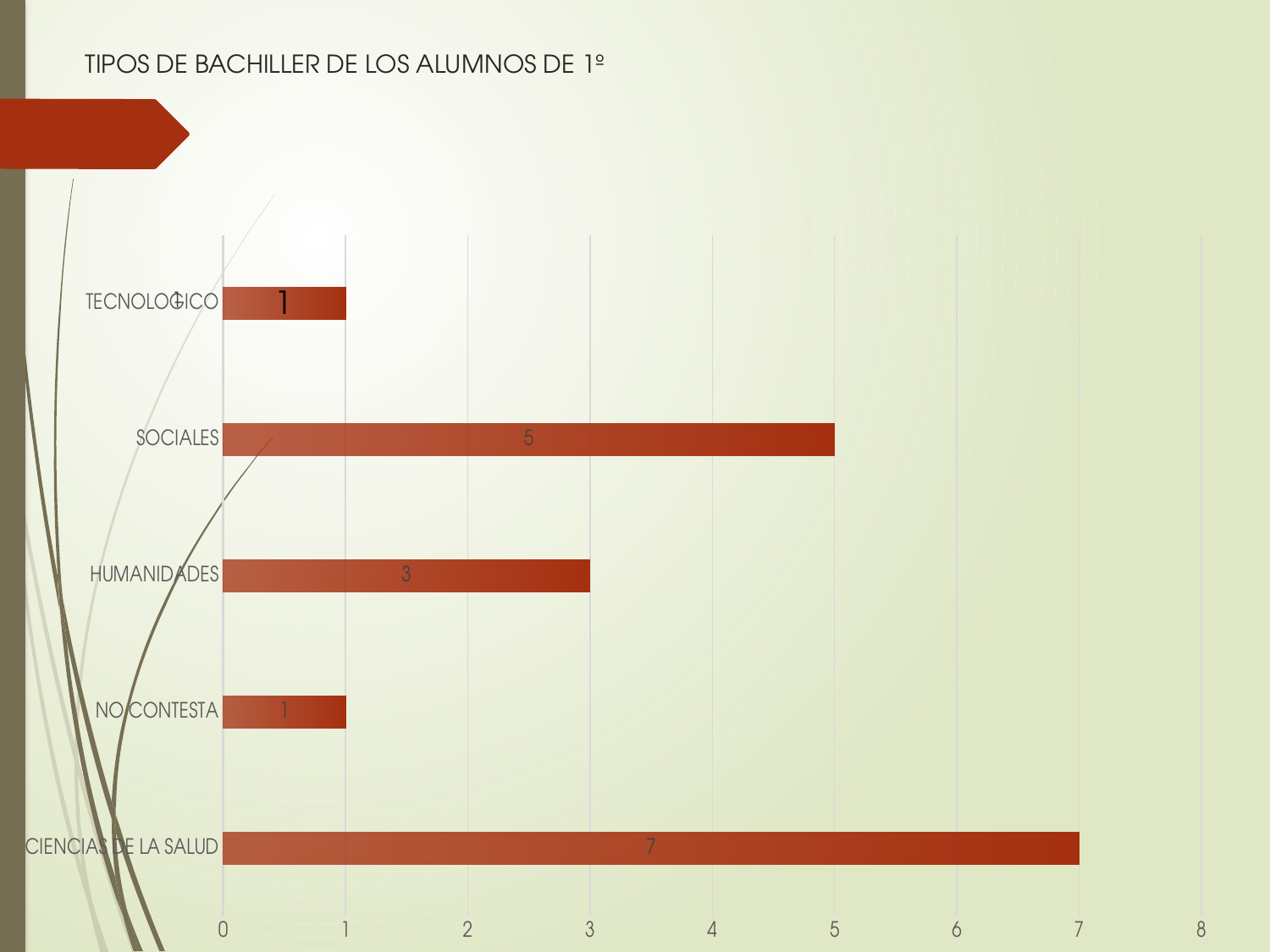

# TIPOS DE BACHILLER DE LOS ALUMNOS DE 1º

### Chart

| Category | NÚMERO DE ALUMNOS |
|---|---|
| CIENCIAS DE LA SALUD | 7.0 |
| NO CONTESTA | 1.0 |
| HUMANIDADES | 3.0 |
| SOCIALES | 5.0 |
| TECNOLOGICO | 1.0 |

### Chart

| Category |
|---|
1